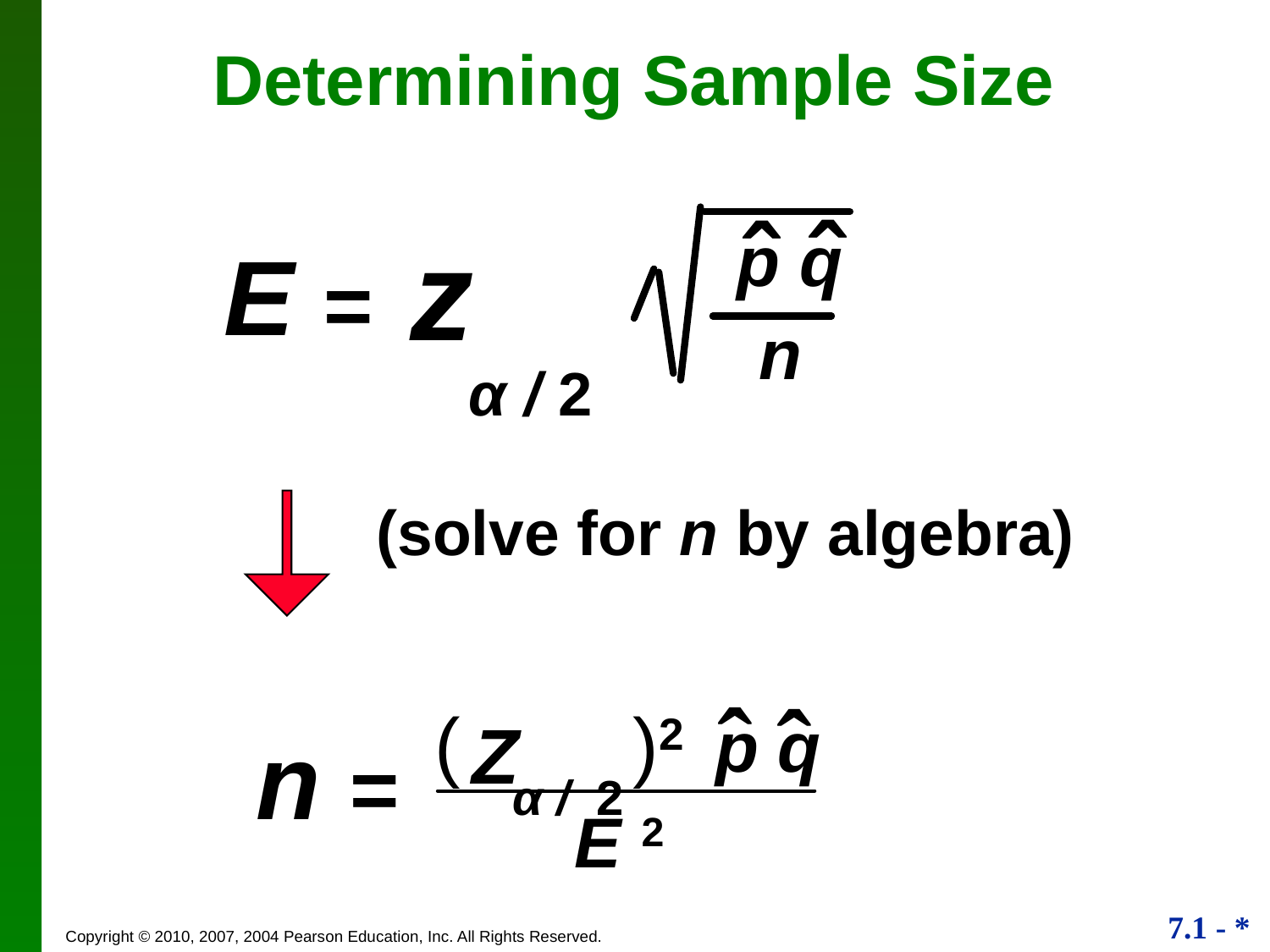

# Determining Sample Size
ˆ
ˆ
p q
z
E =
α / 2
n

(solve for n by algebra)
ˆ
ˆ
Z
(        )2
α /  2
p q
n =
E 2